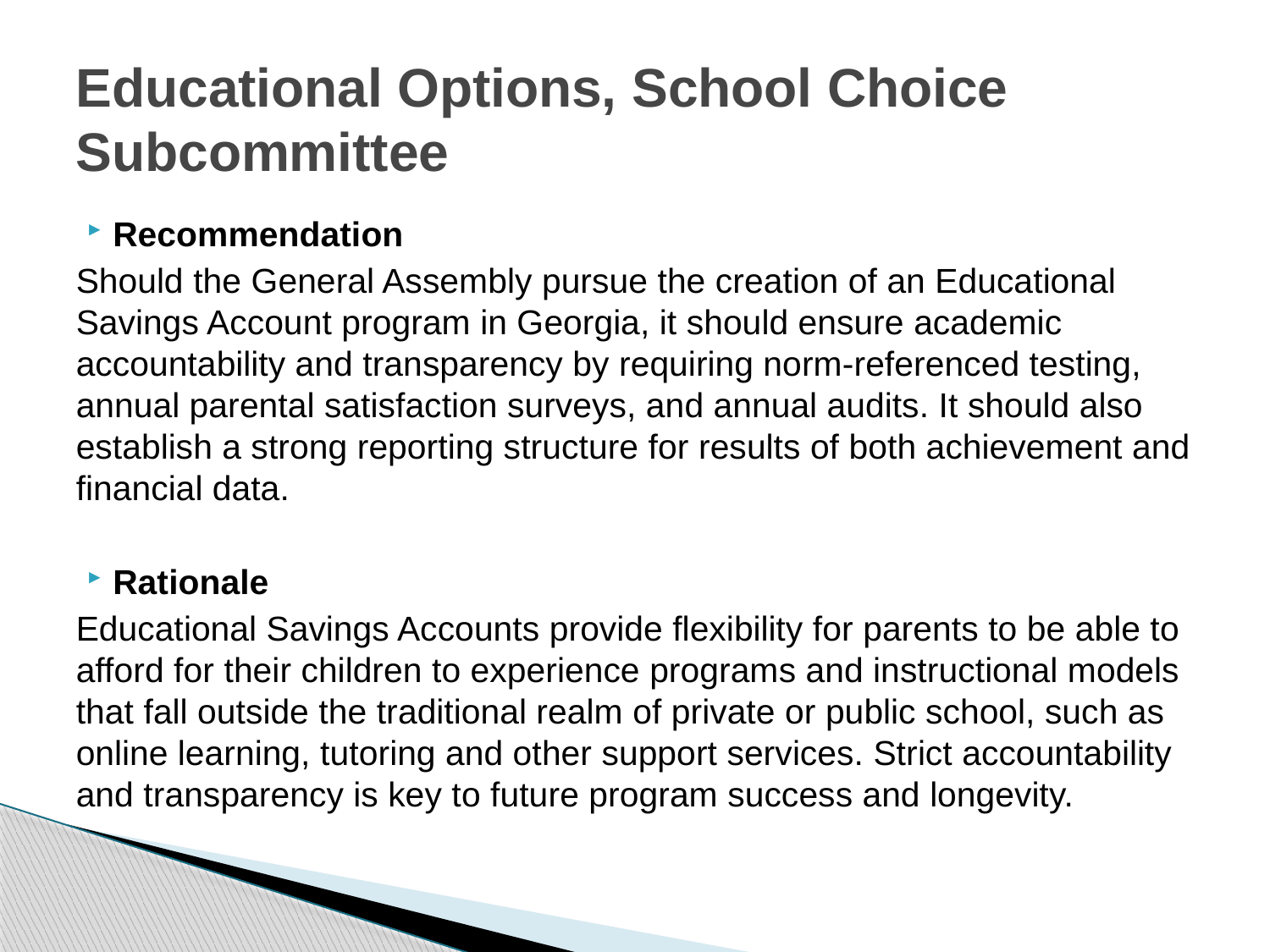

# Educational Options, School Choice Subcommittee
Recommendation
Should the General Assembly pursue the creation of an Educational Savings Account program in Georgia, it should ensure academic accountability and transparency by requiring norm-referenced testing, annual parental satisfaction surveys, and annual audits. It should also establish a strong reporting structure for results of both achievement and financial data.

Rationale
Educational Savings Accounts provide flexibility for parents to be able to afford for their children to experience programs and instructional models that fall outside the traditional realm of private or public school, such as online learning, tutoring and other support services. Strict accountability and transparency is key to future program success and longevity.